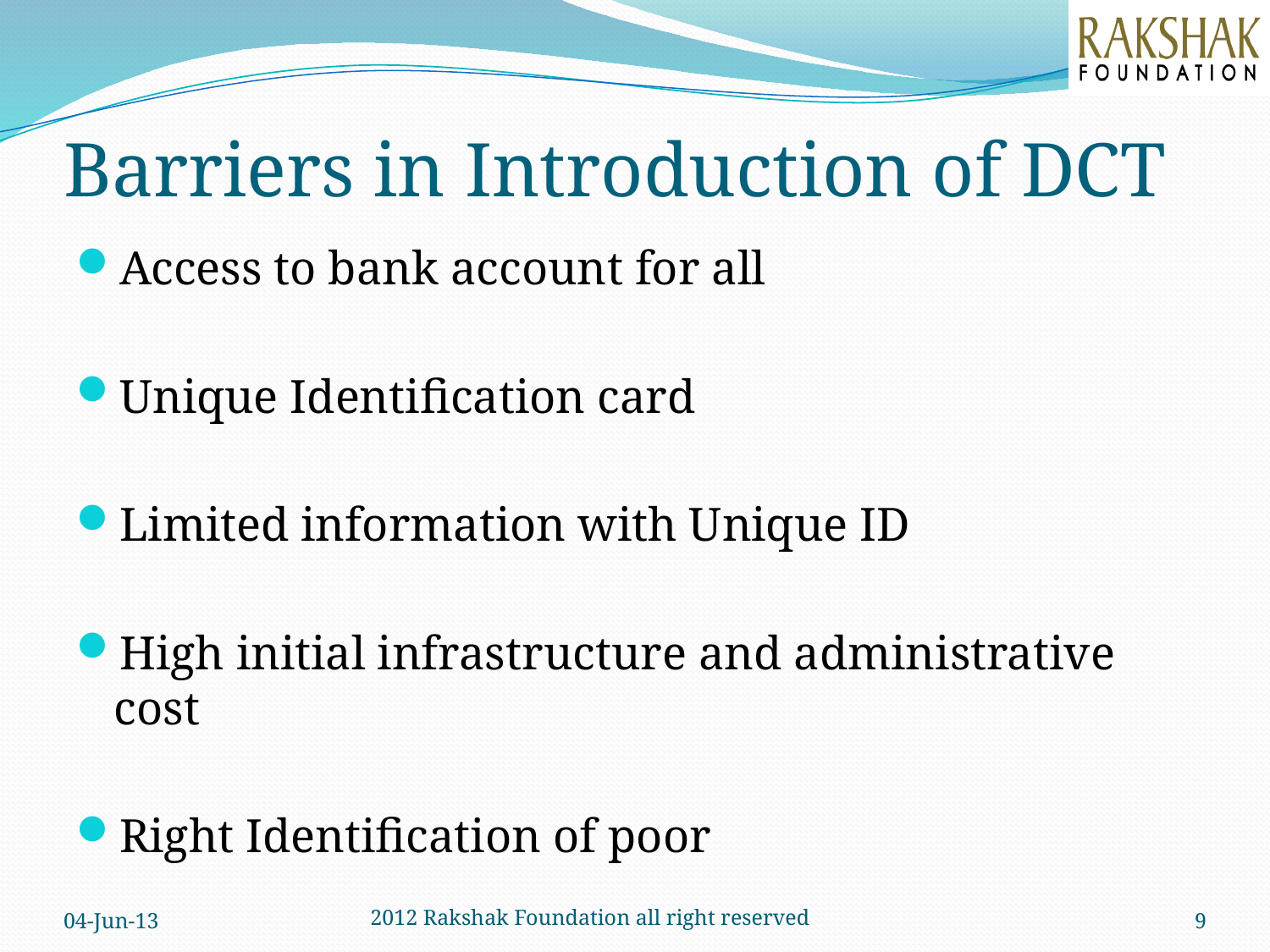

# Barriers in Introduction of DCT
Access to bank account for all

Unique Identification card

Limited information with Unique ID

High initial infrastructure and administrative cost

Right Identification of poor
04-Jun-13
2012 Rakshak Foundation all right reserved
9